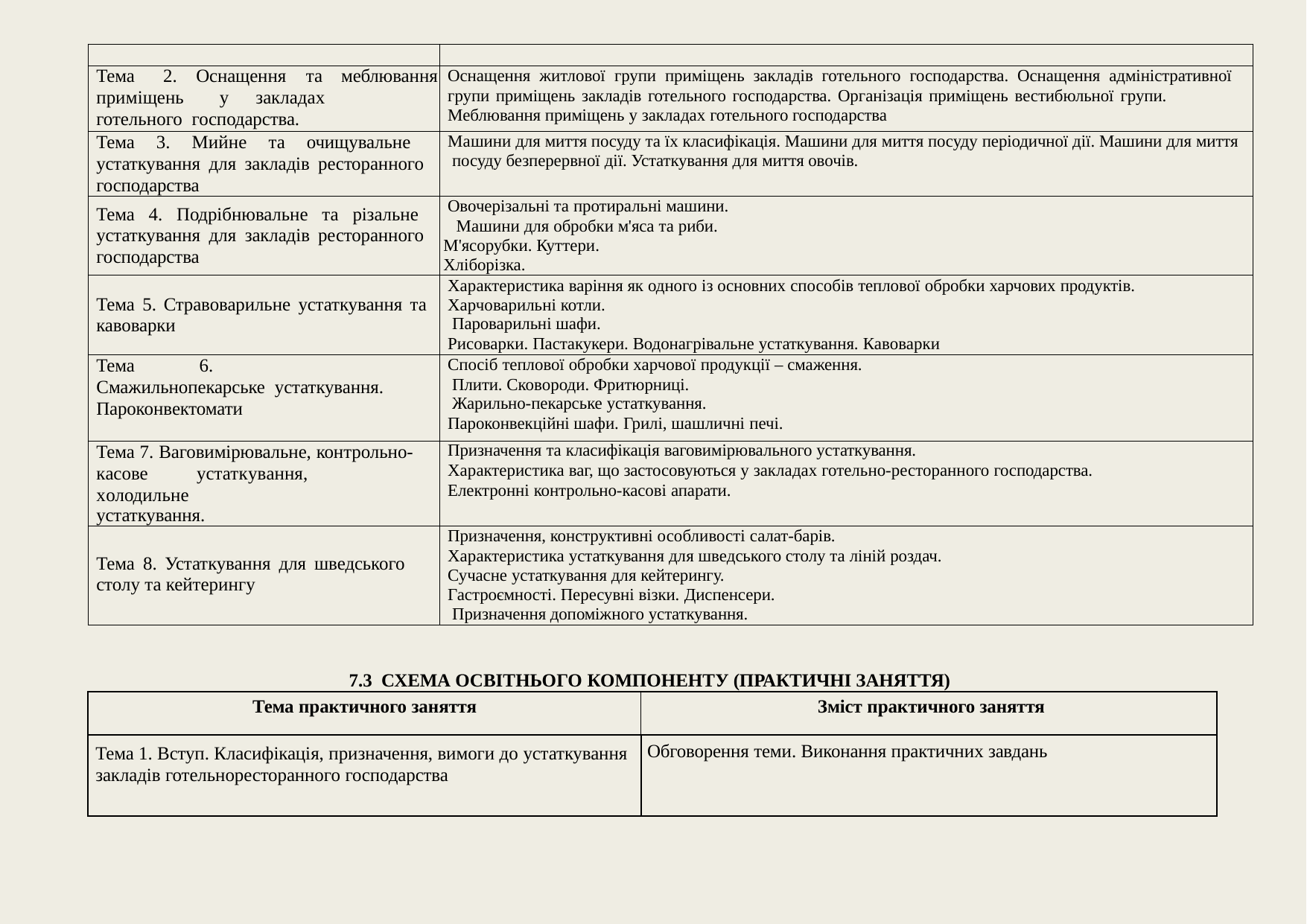

|  |  |
| --- | --- |
| Тема 2. Оснащення та меблювання приміщень у закладах готельного господарства. | Оснащення житлової групи приміщень закладів готельного господарства. Оснащення адміністративної групи приміщень закладів готельного господарства. Організація приміщень вестибюльної групи. Меблювання приміщень у закладах готельного господарства |
| Тема 3. Мийне та очищувальне устаткування для закладів ресторанного господарства | Машини для миття посуду та їх класифікація. Машини для миття посуду періодичної дії. Машини для миття посуду безперервної дії. Устаткування для миття овочів. |
| Тема 4. Подрібнювальне та різальне устаткування для закладів ресторанного господарства | Овочерізальні та протиральні машини. Машини для обробки м'яса та риби. М'ясорубки. Куттери. Хліборізка. |
| Тема 5. Стравоварильне устаткування та кавоварки | Характеристика варіння як одного із основних способів теплової обробки харчових продуктів. Харчоварильні котли. Пароварильні шафи. Рисоварки. Пастакукери. Водонагрівальне устаткування. Кавоварки |
| Тема 6. Смажильнопекарське устаткування. Пароконвектомати | Спосіб теплової обробки харчової продукції – смаження. Плити. Сковороди. Фритюрниці. Жарильно-пекарське устаткування. Пароконвекційні шафи. Грилі, шашличні печі. |
| Тема 7. Ваговимірювальне, контрольно- касове устаткування, холодильне устаткування. | Призначення та класифікація ваговимірювального устаткування. Характеристика ваг, що застосовуються у закладах готельно-ресторанного господарства. Електронні контрольно-касові апарати. |
| Тема 8. Устаткування для шведського столу та кейтерингу | Призначення, конструктивні особливості салат-барів. Характеристика устаткування для шведського столу та ліній роздач. Сучасне устаткування для кейтерингу. Гастроємності. Пересувні візки. Диспенсери. Призначення допоміжного устаткування. |
7.3 СХЕМА ОСВІТНЬОГО КОМПОНЕНТУ (ПРАКТИЧНІ ЗАНЯТТЯ)
| Тема практичного заняття | Зміст практичного заняття |
| --- | --- |
| Тема 1. Вступ. Класифікація, призначення, вимоги до устаткування закладів готельноресторанного господарства | Обговорення теми. Виконання практичних завдань |